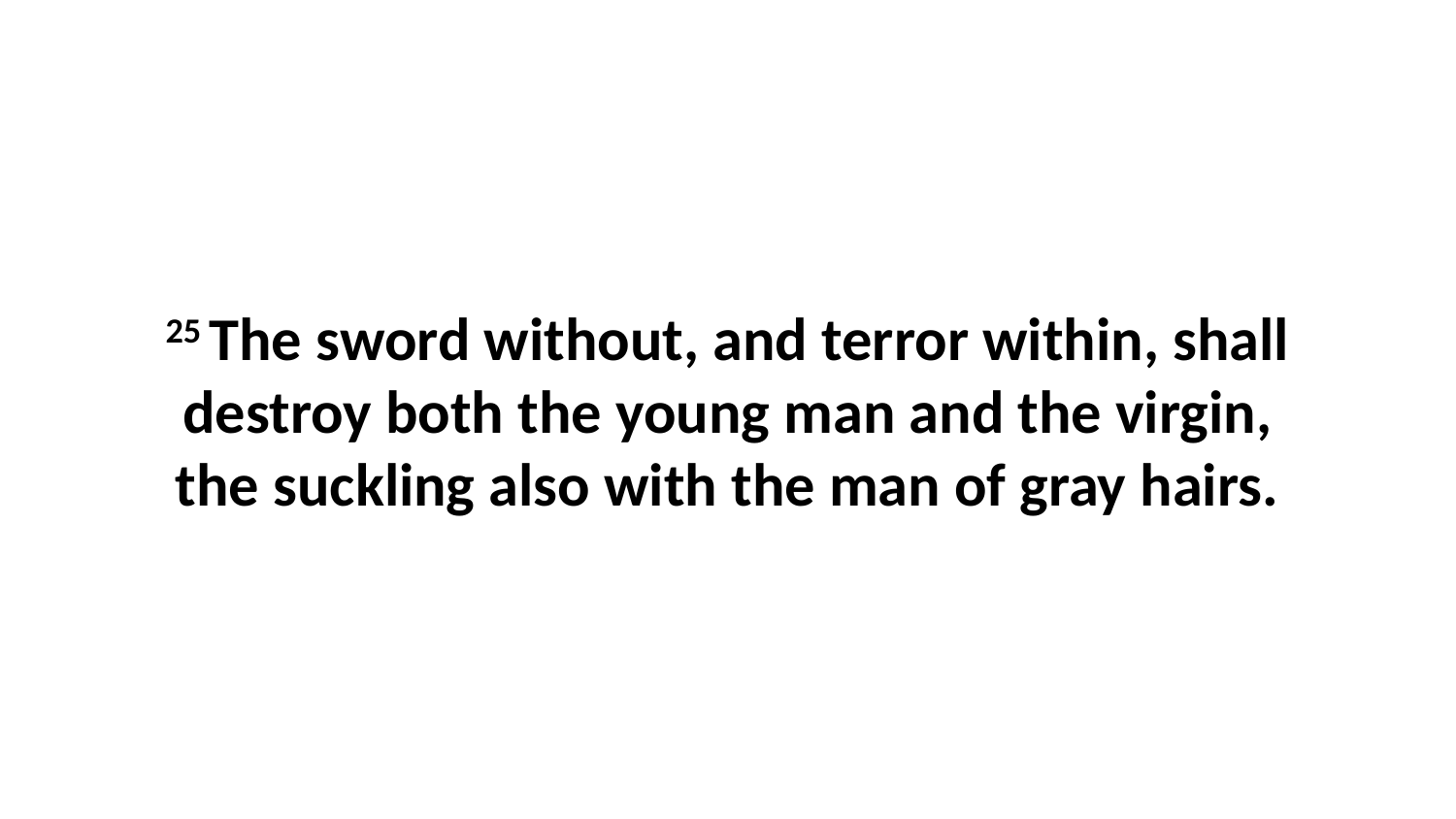

25 The sword without, and terror within, shall destroy both the young man and the virgin, the suckling also with the man of gray hairs.